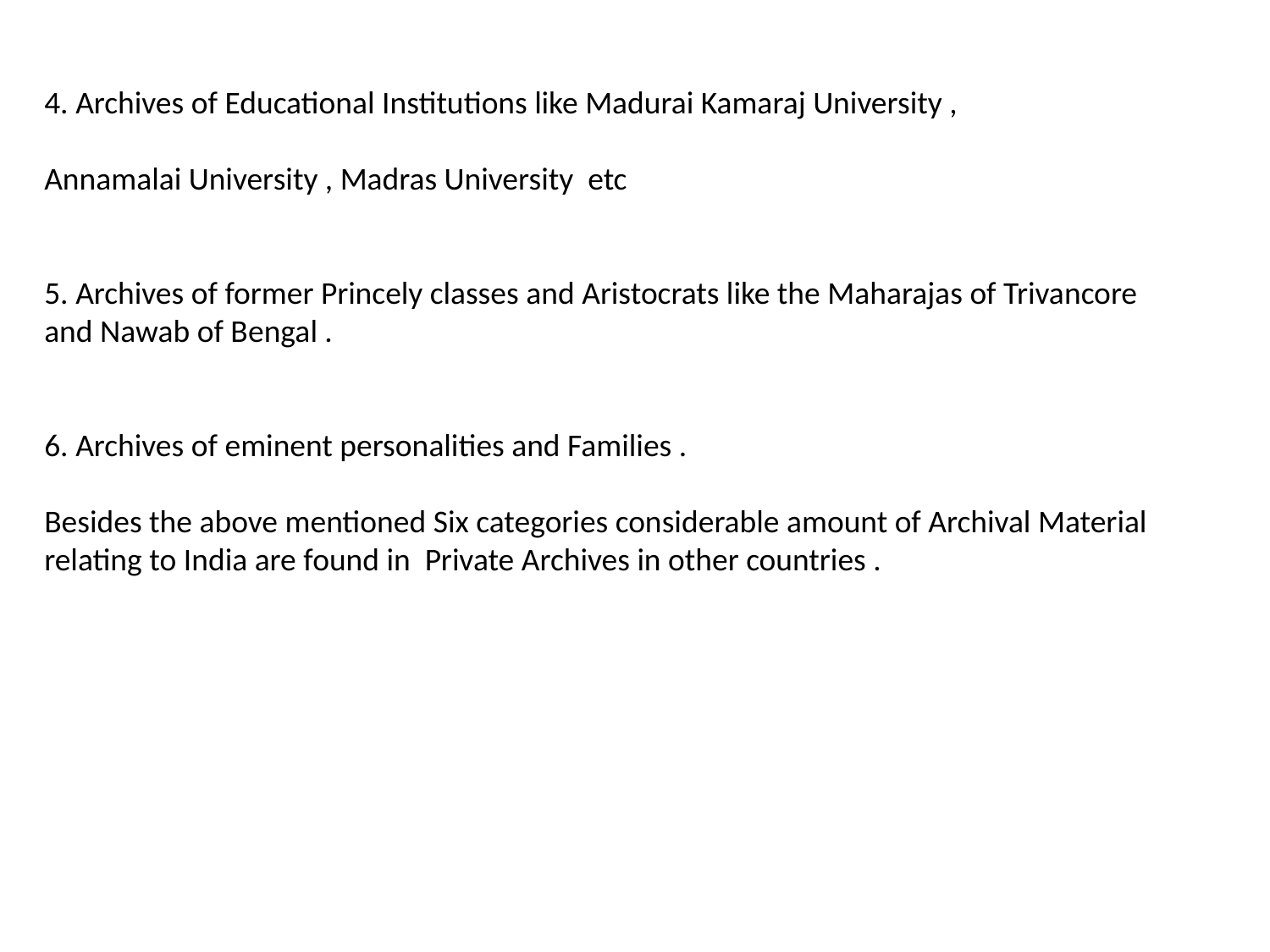

4. Archives of Educational Institutions like Madurai Kamaraj University ,

Annamalai University , Madras University  etc

5. Archives of former Princely classes and Aristocrats like the Maharajas of Trivancore and Nawab of Bengal .

6. Archives of eminent personalities and Families .

Besides the above mentioned Six categories considerable amount of Archival Material relating to India are found in  Private Archives in other countries .